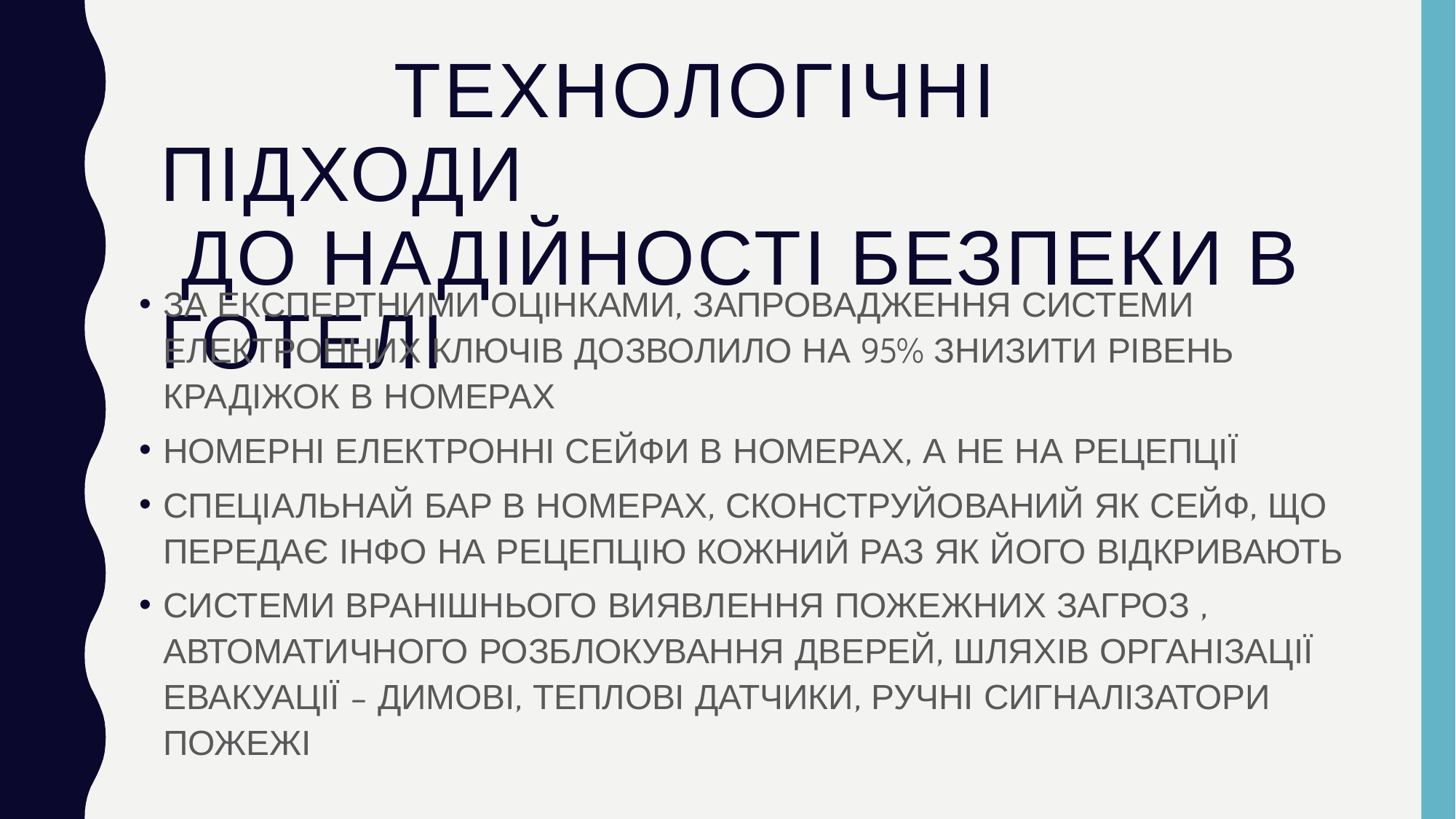

# ТЕХНОЛОГІЧНІ ПІДХОДИ ДО НАДІЙНОСТІ БЕЗПЕКИ В ГОТЕЛІ
ЗА ЕКСПЕРТНИМИ ОЦІНКАМИ, ЗАПРОВАДЖЕННЯ СИСТЕМИ ЕЛЕКТРОННИХ КЛЮЧІВ ДОЗВОЛИЛО НА 95% ЗНИЗИТИ РІВЕНЬ КРАДІЖОК В НОМЕРАХ
НОМЕРНІ ЕЛЕКТРОННІ СЕЙФИ В НОМЕРАХ, А НЕ НА РЕЦЕПЦІЇ
СПЕЦІАЛЬНАЙ БАР В НОМЕРАХ, СКОНСТРУЙОВАНИЙ ЯК СЕЙФ, ЩО ПЕРЕДАЄ ІНФО НА РЕЦЕПЦІЮ КОЖНИЙ РАЗ ЯК ЙОГО ВІДКРИВАЮТЬ
СИСТЕМИ ВРАНІШНЬОГО ВИЯВЛЕННЯ ПОЖЕЖНИХ ЗАГРОЗ , АВТОМАТИЧНОГО РОЗБЛОКУВАННЯ ДВЕРЕЙ, ШЛЯХІВ ОРГАНІЗАЦІЇ ЕВАКУАЦІЇ – ДИМОВІ, ТЕПЛОВІ ДАТЧИКИ, РУЧНІ СИГНАЛІЗАТОРИ ПОЖЕЖІ